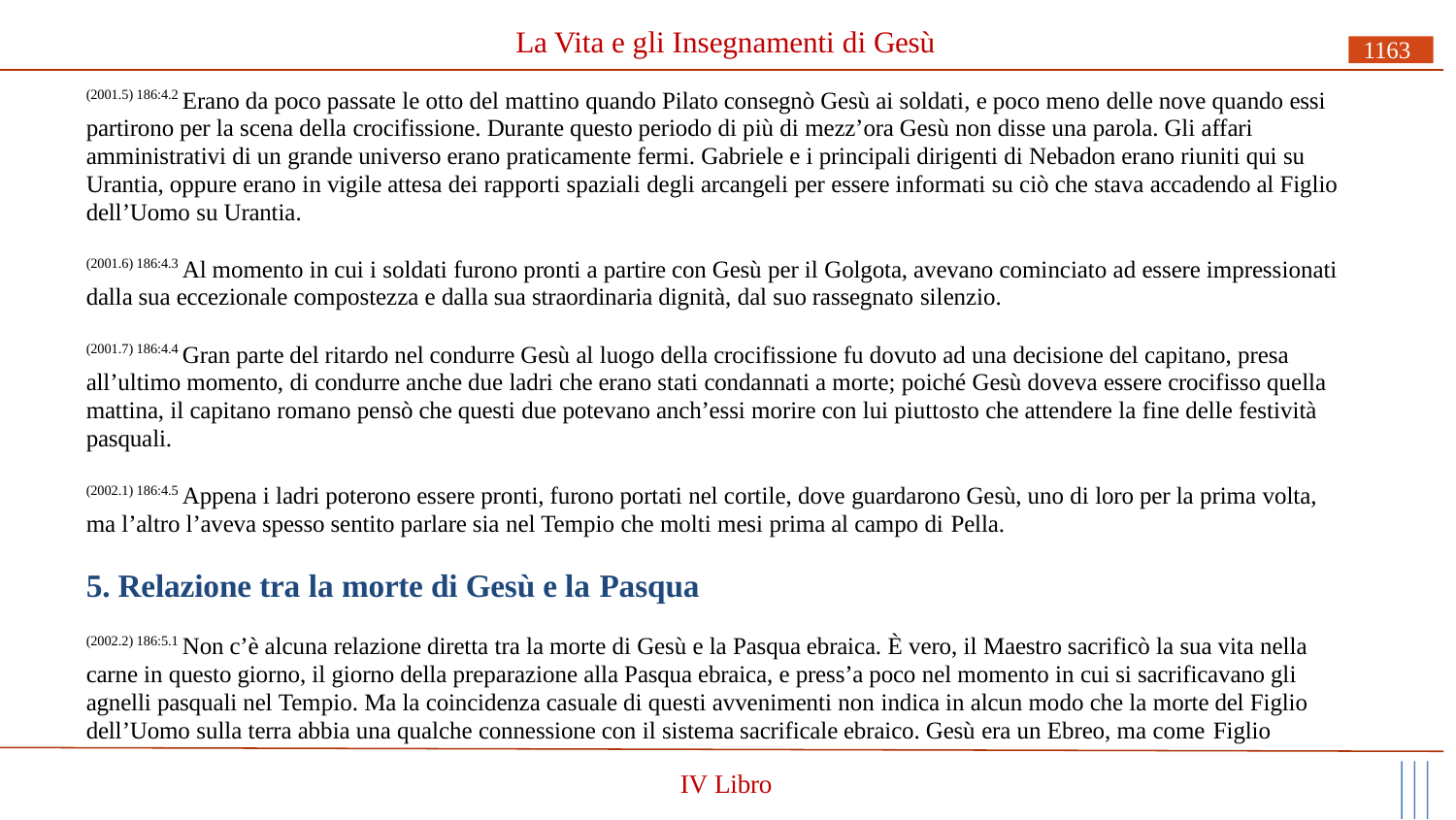

# La Vita e gli Insegnamenti di Gesù
1163

(2001.5) 186:4.2 Erano da poco passate le otto del mattino quando Pilato consegnò Gesù ai soldati, e poco meno delle nove quando essi  partirono per la scena della crocifissione. Durante questo periodo di più di mezz’ora Gesù non disse una parola. Gli affari  amministrativi di un grande universo erano praticamente fermi. Gabriele e i principali dirigenti di Nebadon erano riuniti qui su  Urantia, oppure erano in vigile attesa dei rapporti spaziali degli arcangeli per essere informati su ciò che stava accadendo al Figlio  dell’Uomo su Urantia.

(2001.6) 186:4.3 Al momento in cui i soldati furono pronti a partire con Gesù per il Golgota, avevano cominciato ad essere impressionati  dalla sua eccezionale compostezza e dalla sua straordinaria dignità, dal suo rassegnato silenzio.

(2001.7) 186:4.4 Gran parte del ritardo nel condurre Gesù al luogo della crocifissione fu dovuto ad una decisione del capitano, presa  all’ultimo momento, di condurre anche due ladri che erano stati condannati a morte; poiché Gesù doveva essere crocifisso quella  mattina, il capitano romano pensò che questi due potevano anch’essi morire con lui piuttosto che attendere la fine delle festività  pasquali.

(2002.1) 186:4.5 Appena i ladri poterono essere pronti, furono portati nel cortile, dove guardarono Gesù, uno di loro per la prima volta,  ma l’altro l’aveva spesso sentito parlare sia nel Tempio che molti mesi prima al campo di Pella.

5. Relazione tra la morte di Gesù e la Pasqua
(2002.2) 186:5.1 Non c’è alcuna relazione diretta tra la morte di Gesù e la Pasqua ebraica. È vero, il Maestro sacrificò la sua vita nella  carne in questo giorno, il giorno della preparazione alla Pasqua ebraica, e press’a poco nel momento in cui si sacrificavano gli  agnelli pasquali nel Tempio. Ma la coincidenza casuale di questi avvenimenti non indica in alcun modo che la morte del Figlio  dell’Uomo sulla terra abbia una qualche connessione con il sistema sacrificale ebraico. Gesù era un Ebreo, ma come Figlio

IV Libro